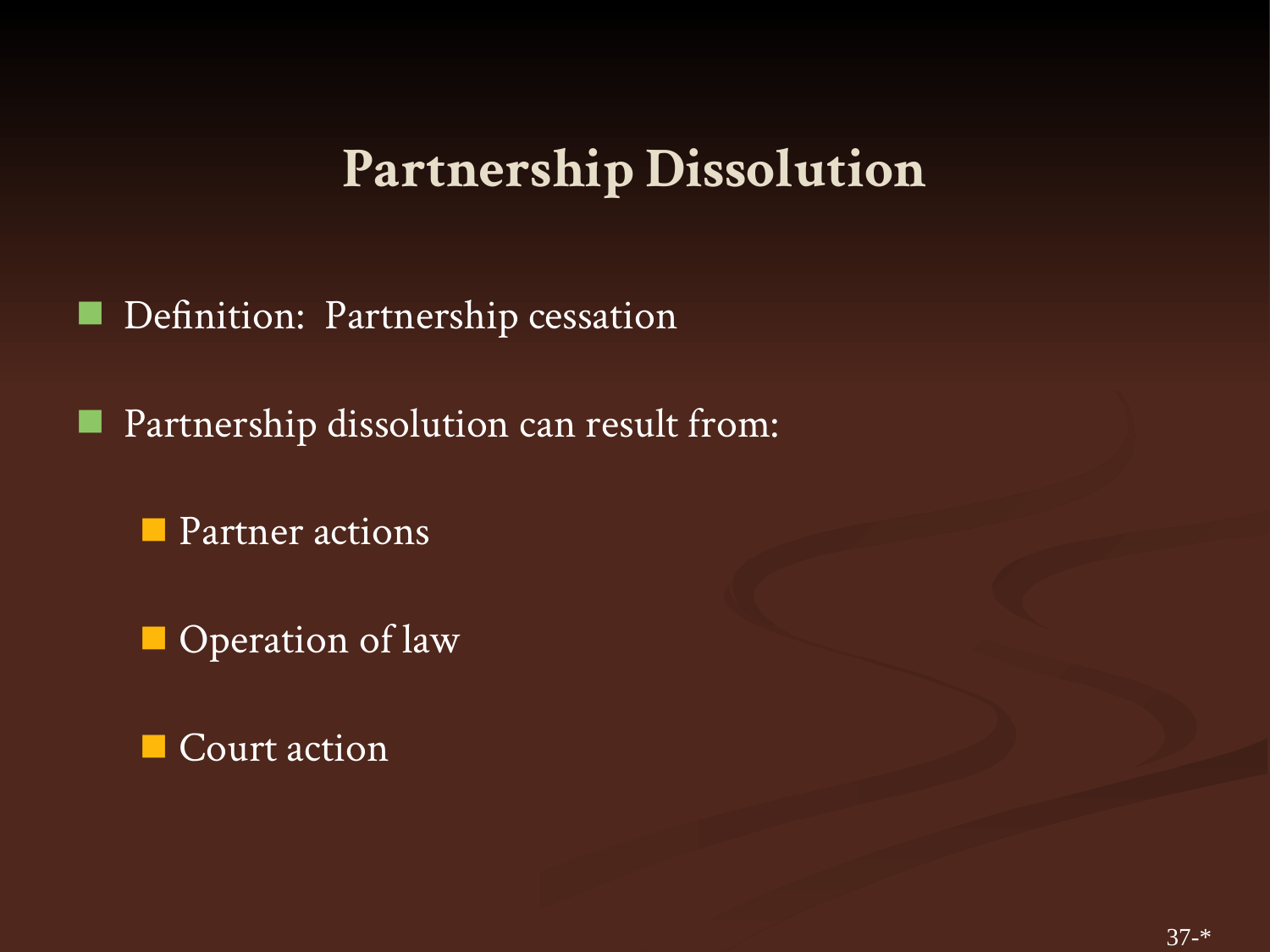

# Partnership Dissolution
Definition:  Partnership cessation

Partnership dissolution can result from:

Partner actions

Operation of law

Court action
37-*